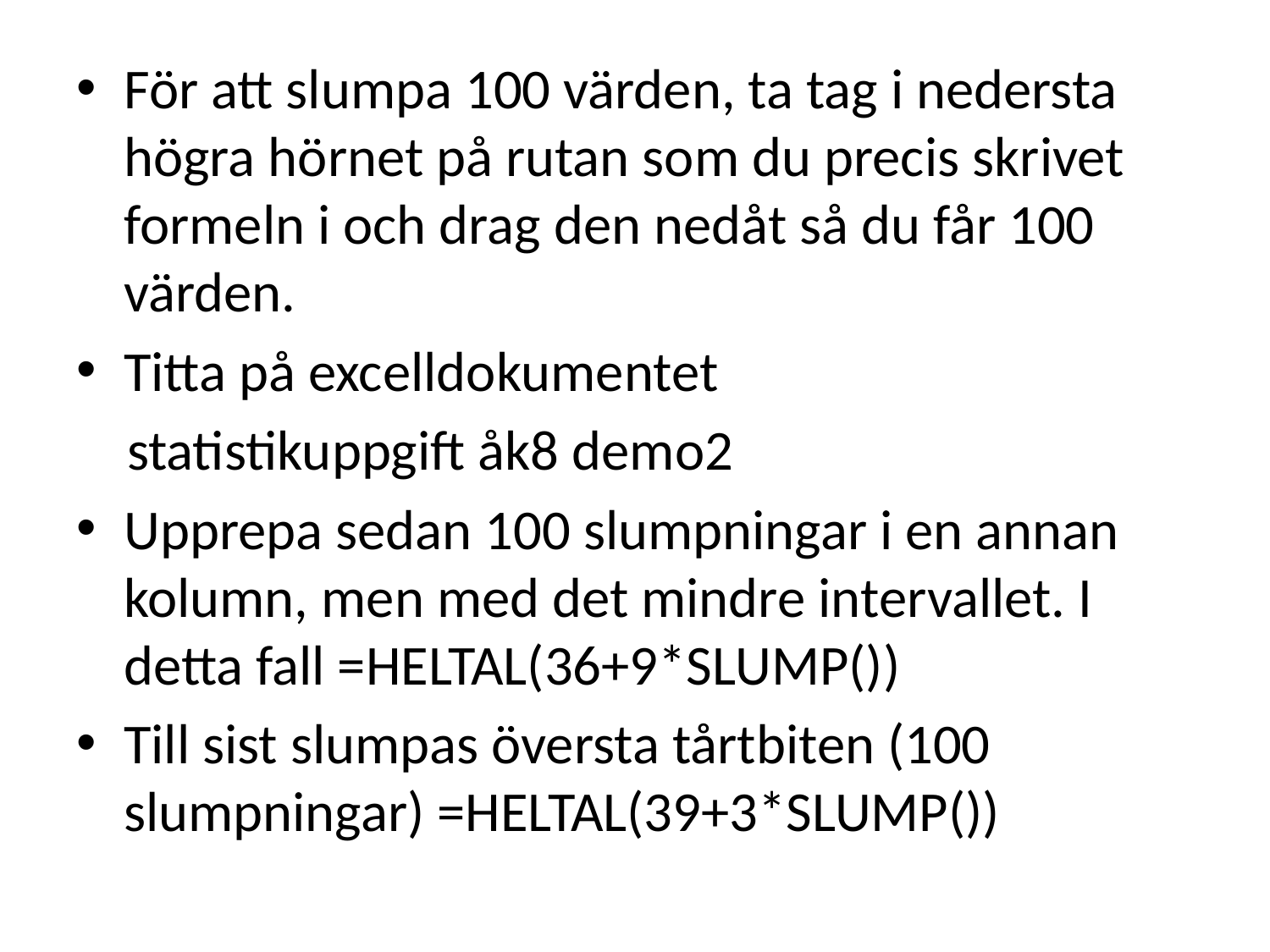

#
För att slumpa 100 värden, ta tag i nedersta högra hörnet på rutan som du precis skrivet formeln i och drag den nedåt så du får 100 värden.
Titta på excelldokumentet
    statistikuppgift åk8 demo2
Upprepa sedan 100 slumpningar i en annan kolumn, men med det mindre intervallet. I detta fall =HELTAL(36+9*SLUMP())
Till sist slumpas översta tårtbiten (100 slumpningar) =HELTAL(39+3*SLUMP())